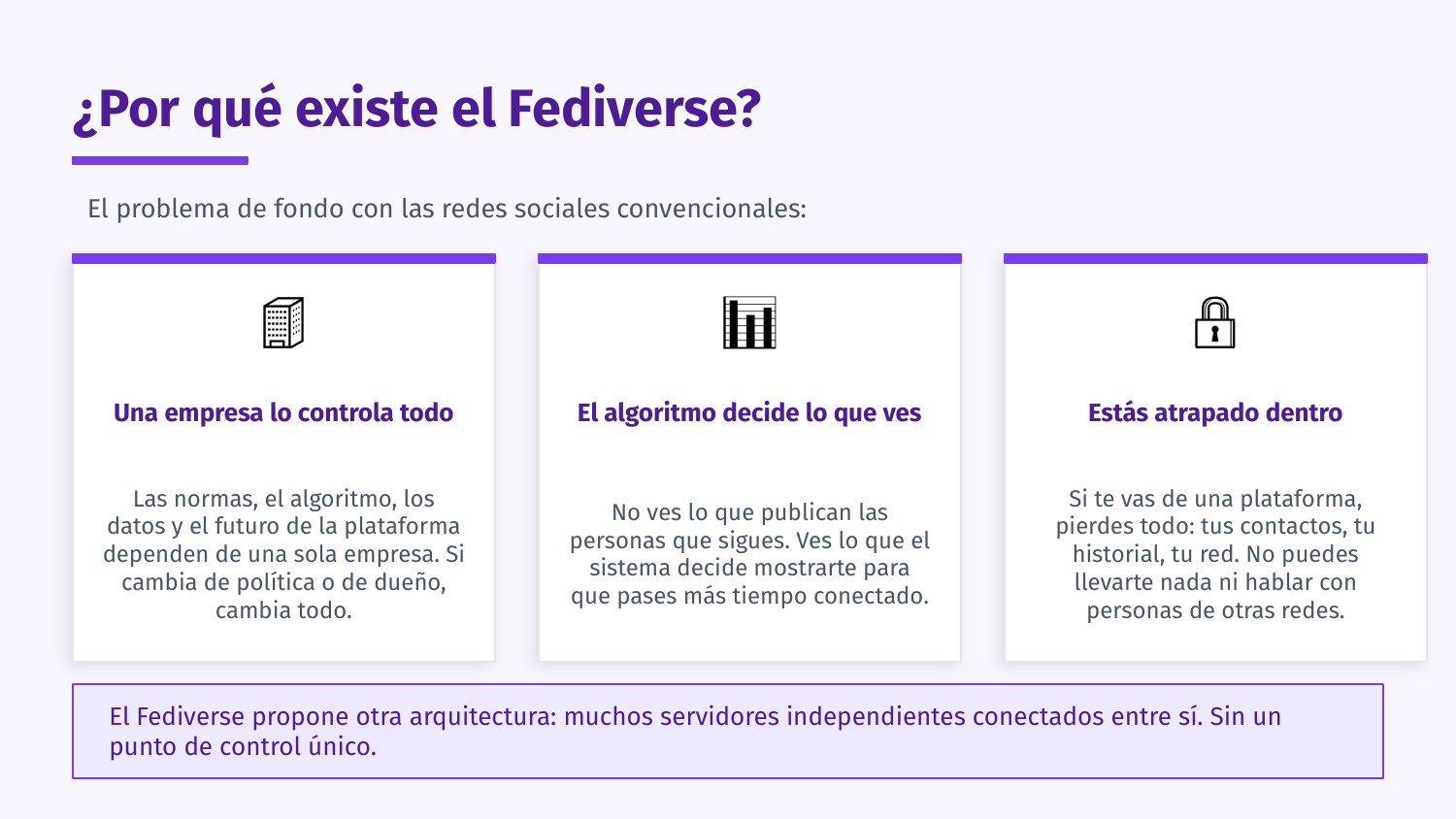

¿Por qué existe el Fediverse?

El problema de fondo con las redes sociales convencionales:

🏢
📊
🔒
Una empresa lo controla todo
El algoritmo decide lo que ves
Estás atrapado dentro
Las normas, el algoritmo, los datos y el futuro de la plataforma dependen de una sola empresa. Si cambia de política o de dueño, cambia todo.
No ves lo que publican las personas que sigues. Ves lo que el sistema decide mostrarte para que pases más tiempo conectado.
Si te vas de una plataforma, pierdes todo: tus contactos, tu historial, tu red. No puedes llevarte nada ni hablar con personas de otras redes.

El Fediverse propone otra arquitectura: muchos servidores independientes conectados entre sí. Sin un punto de control único.